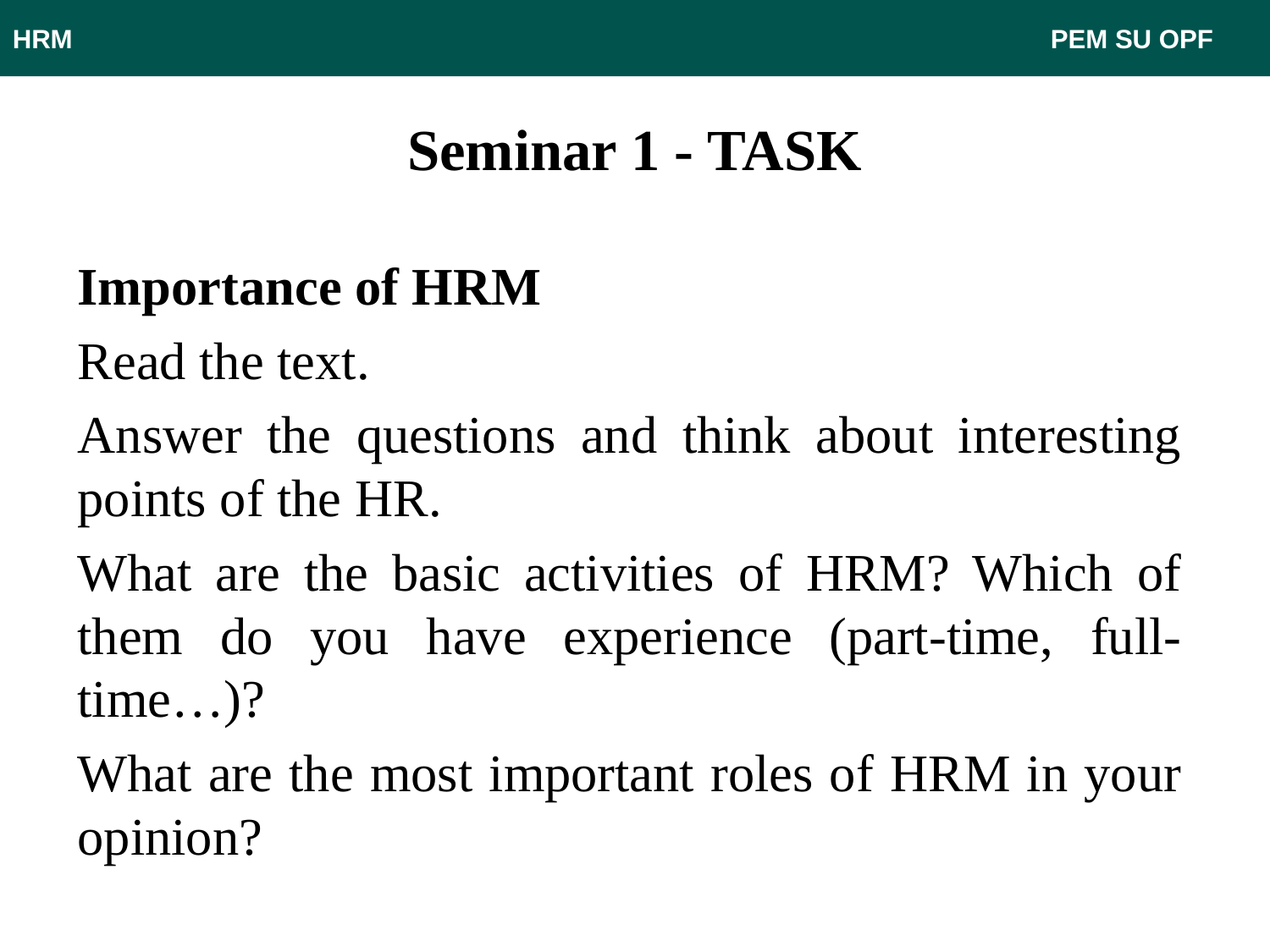

HRM								   PEM SU OPF
# Seminar 1 - TASK
Importance of HRM
Read the text.
Answer the questions and think about interesting points of the HR.
What are the basic activities of HRM? Which of them do you have experience (part-time, full-time…)?
What are the most important roles of HRM in your opinion?